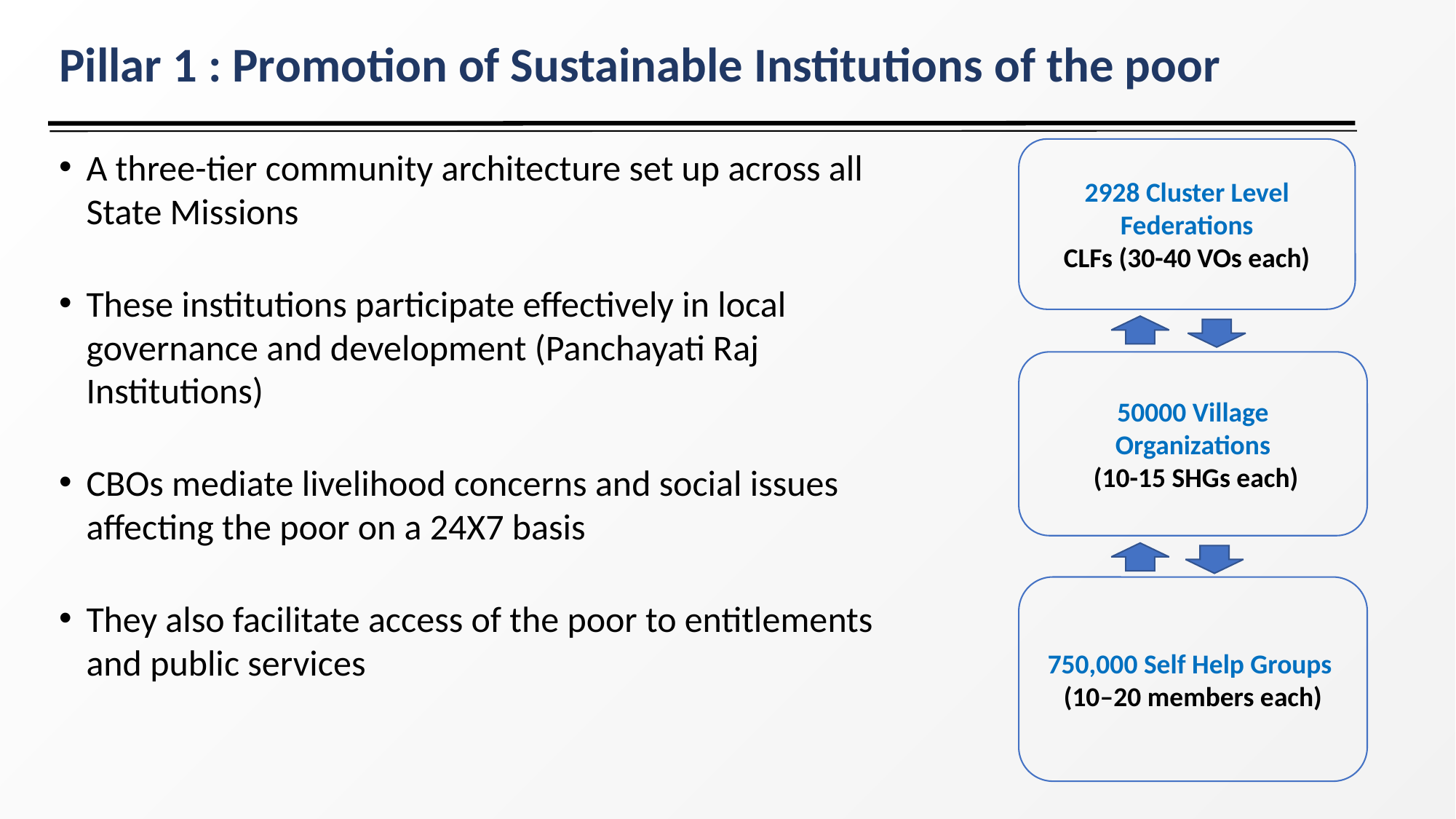

# Pillar 1 : Promotion of Sustainable Institutions of the poor
A three-tier community architecture set up across all State Missions

These institutions participate effectively in local governance and development (Panchayati Raj Institutions)

CBOs mediate livelihood concerns and social issues affecting the poor on a 24X7 basis

They also facilitate access of the poor to entitlements and public services
2928 Cluster Level Federations
CLFs (30-40 VOs each)

50000 Village Organizations
 (10-15 SHGs each)

750,000 Self Help Groups
(10–20 members each)